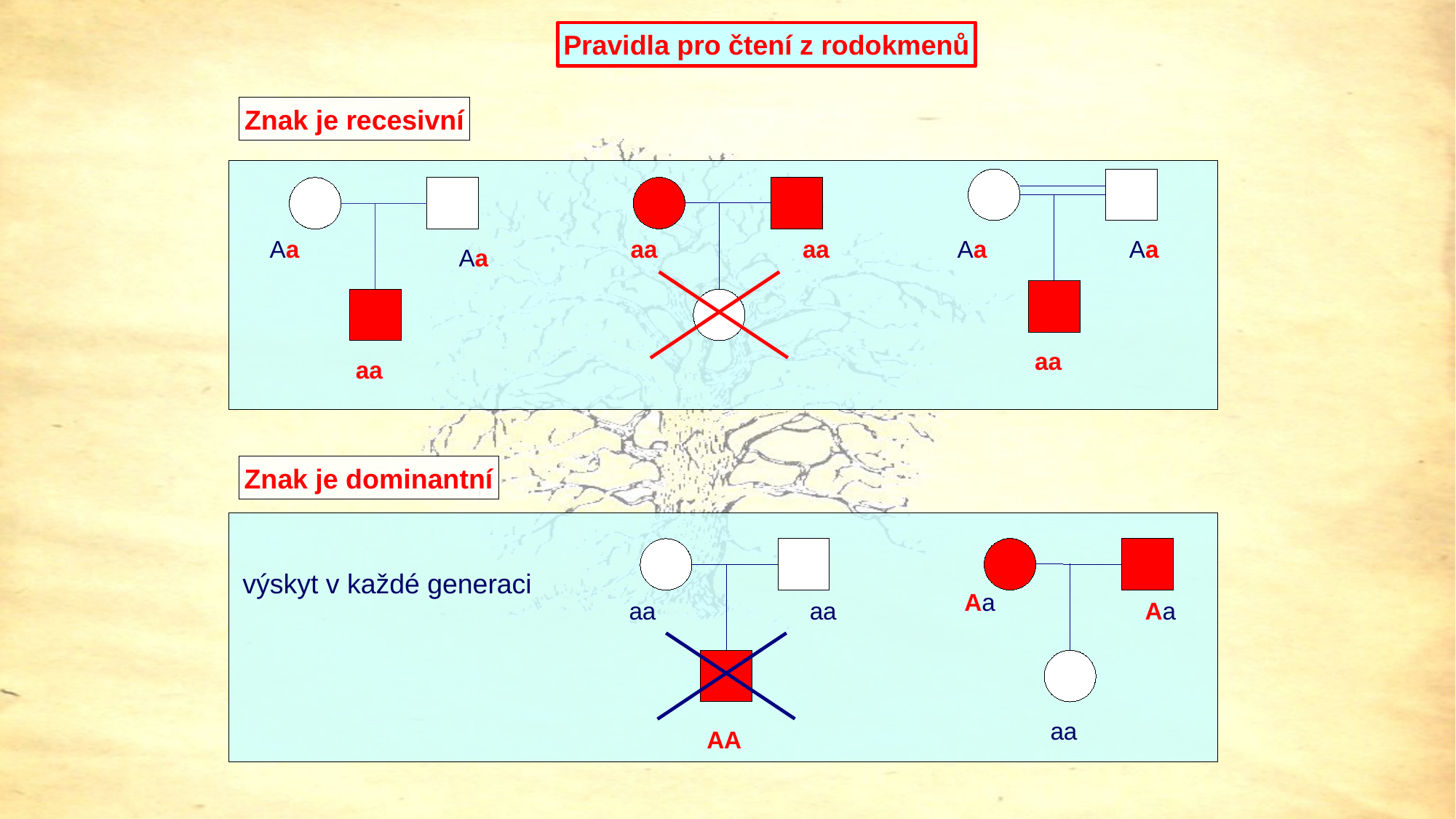

Pravidla pro čtení z rodokmenů
Znak je recesivní

Aa
aa
aa
Aa
Aa
Aa

aa
aa
Znak je dominantní

výskyt v každé generaci

Aa
Aa
aa
aa

aa
AA